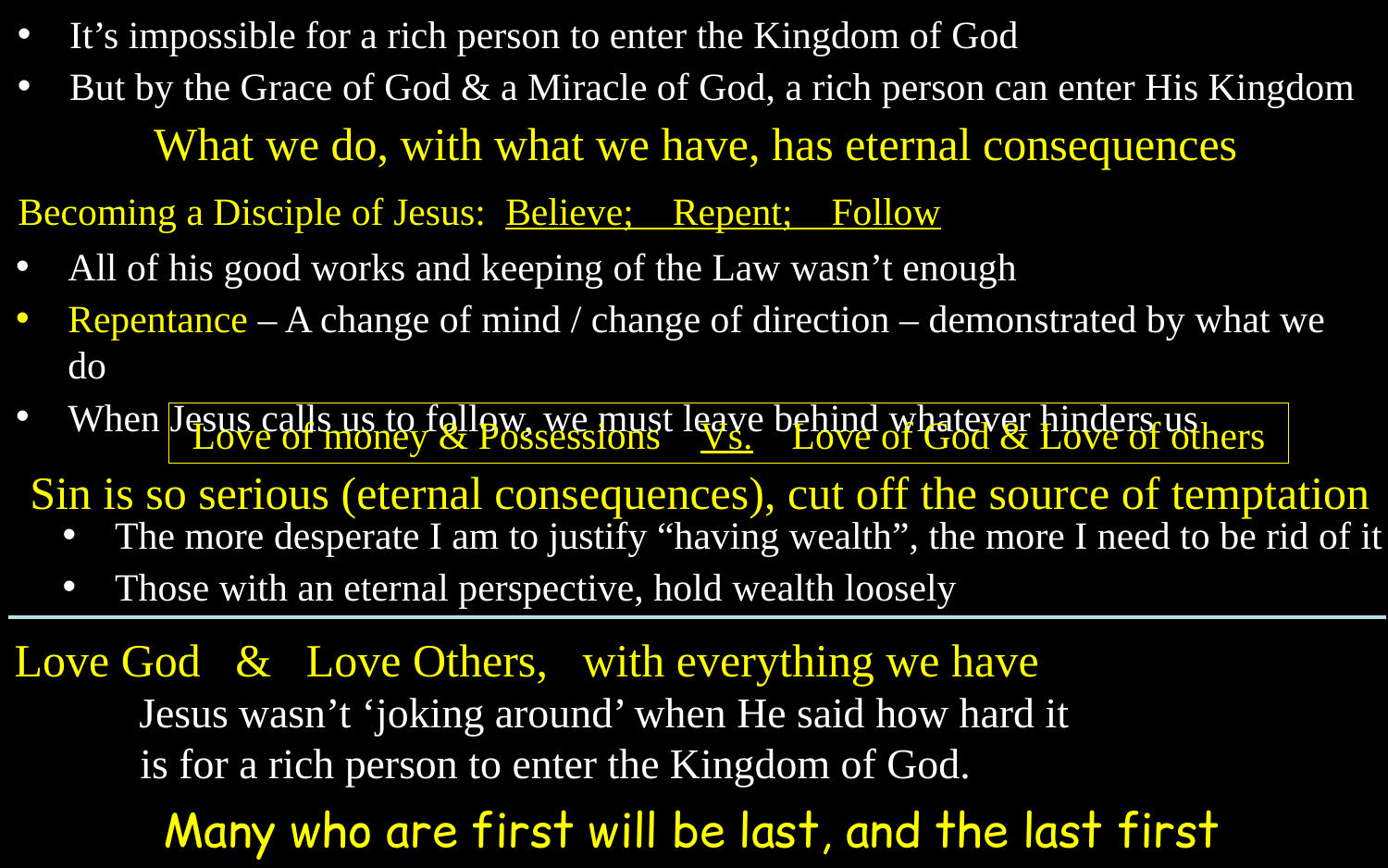

It’s impossible for a rich person to enter the Kingdom of God
But by the Grace of God & a Miracle of God, a rich person can enter His Kingdom
What we do, with what we have, has eternal consequences
Becoming a Disciple of Jesus:  Believe;    Repent;    Follow
All of his good works and keeping of the Law wasn’t enough
Repentance – A change of mind / change of direction – demonstrated by what we do
When Jesus calls us to follow, we must leave behind whatever hinders us
Love of money & Possessions    Vs.    Love of God & Love of others
Sin is so serious (eternal consequences), cut off the source of temptation
The more desperate I am to justify “having wealth”, the more I need to be rid of it
Those with an eternal perspective, hold wealth loosely
Love God   &   Love Others,   with everything we have
Jesus wasn’t ‘joking around’ when He said how hard it is for a rich person to enter the Kingdom of God.
Many who are first will be last, and the last first